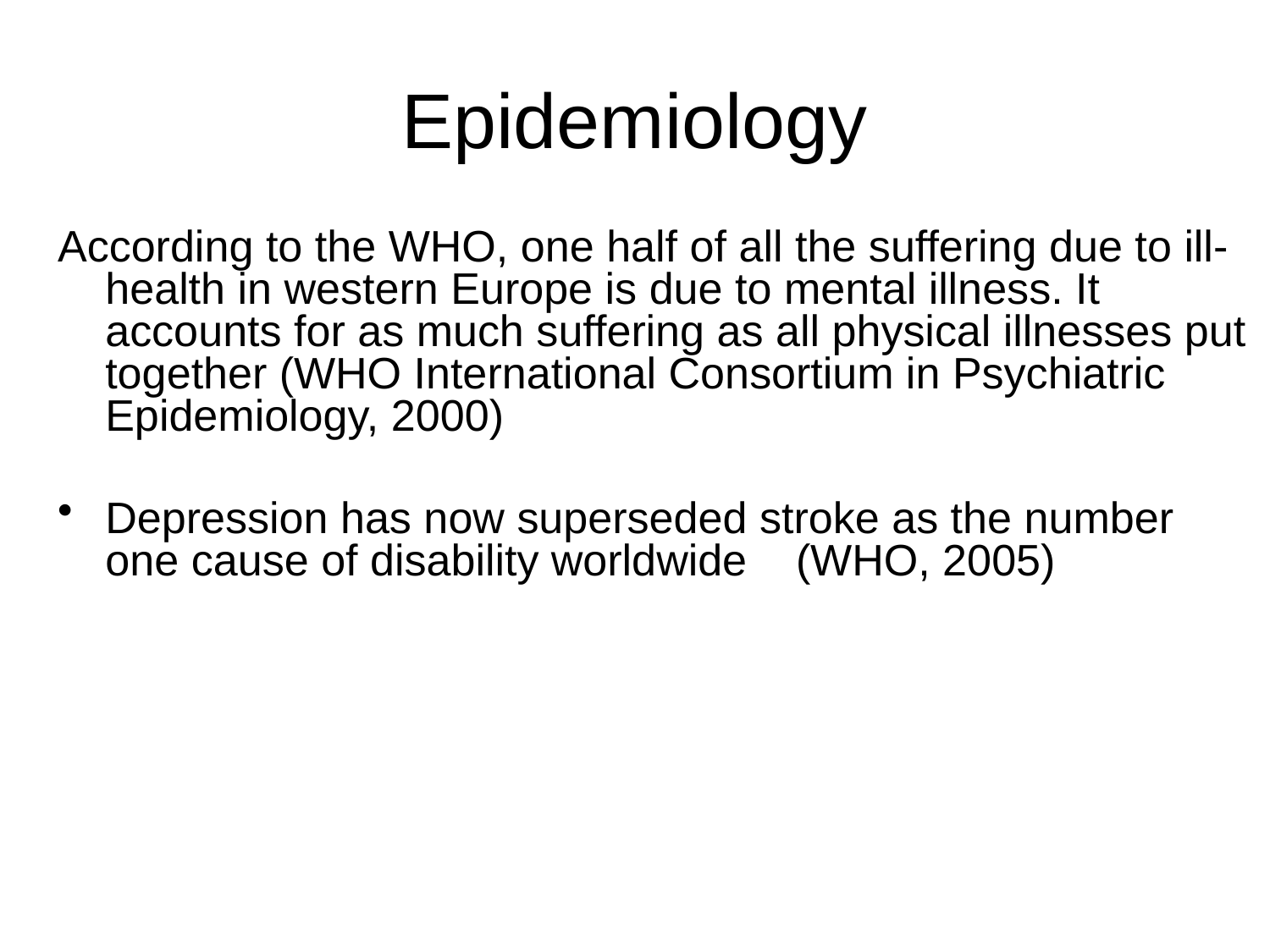

Epidemiology
According to the WHO, one half of all the suffering due to ill-health in western Europe is due to mental illness. It accounts for as much suffering as all physical illnesses put together (WHO International Consortium in Psychiatric Epidemiology, 2000)

Depression has now superseded stroke as the number one cause of disability worldwide    (WHO, 2005)